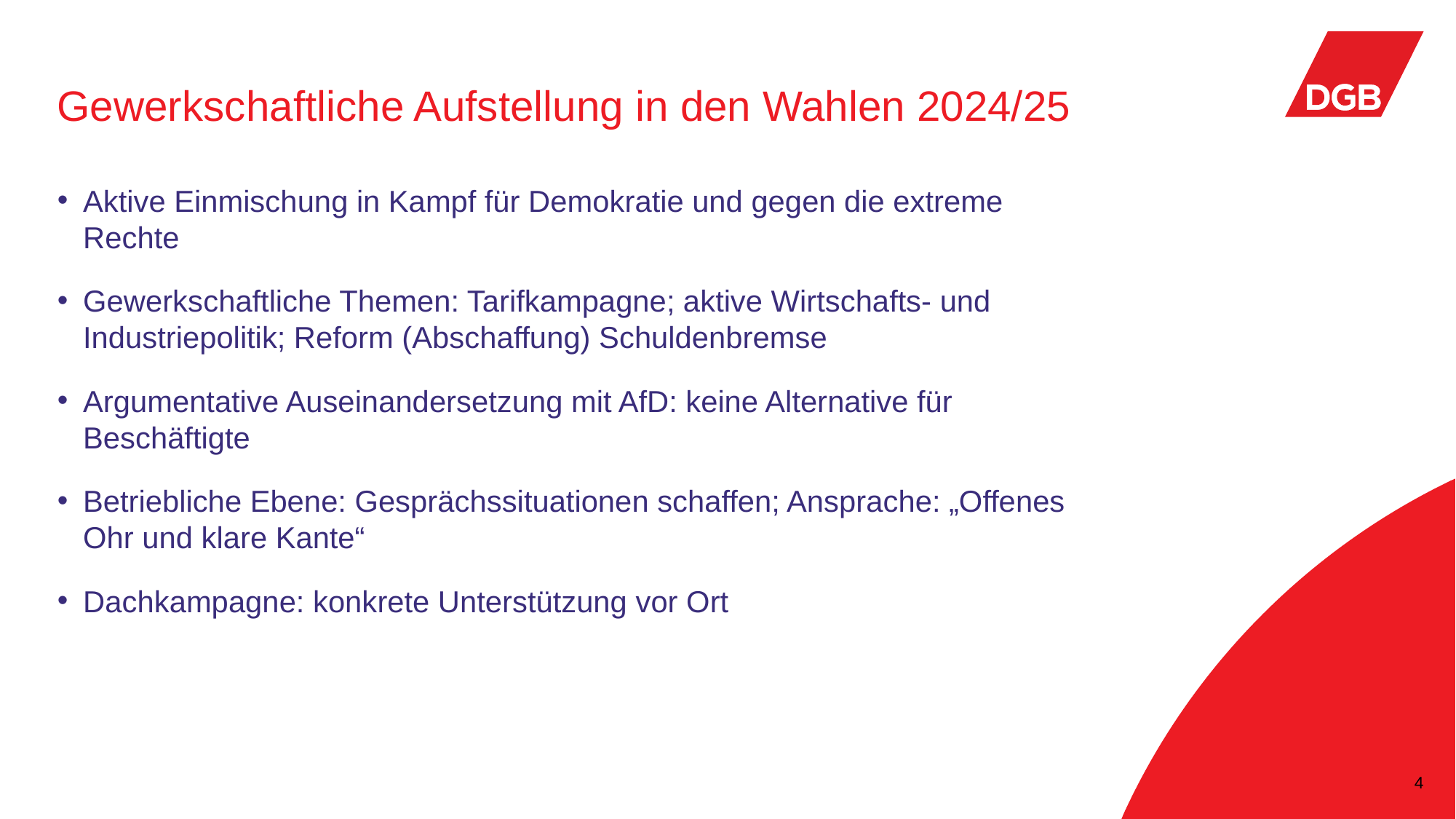

# Gewerkschaftliche Aufstellung in den Wahlen 2024/25
Aktive Einmischung in Kampf für Demokratie und gegen die extreme Rechte
Gewerkschaftliche Themen: Tarifkampagne; aktive Wirtschafts- und Industriepolitik; Reform (Abschaffung) Schuldenbremse
Argumentative Auseinandersetzung mit AfD: keine Alternative für Beschäftigte
Betriebliche Ebene: Gesprächssituationen schaffen; Ansprache: „Offenes Ohr und klare Kante“
Dachkampagne: konkrete Unterstützung vor Ort

4